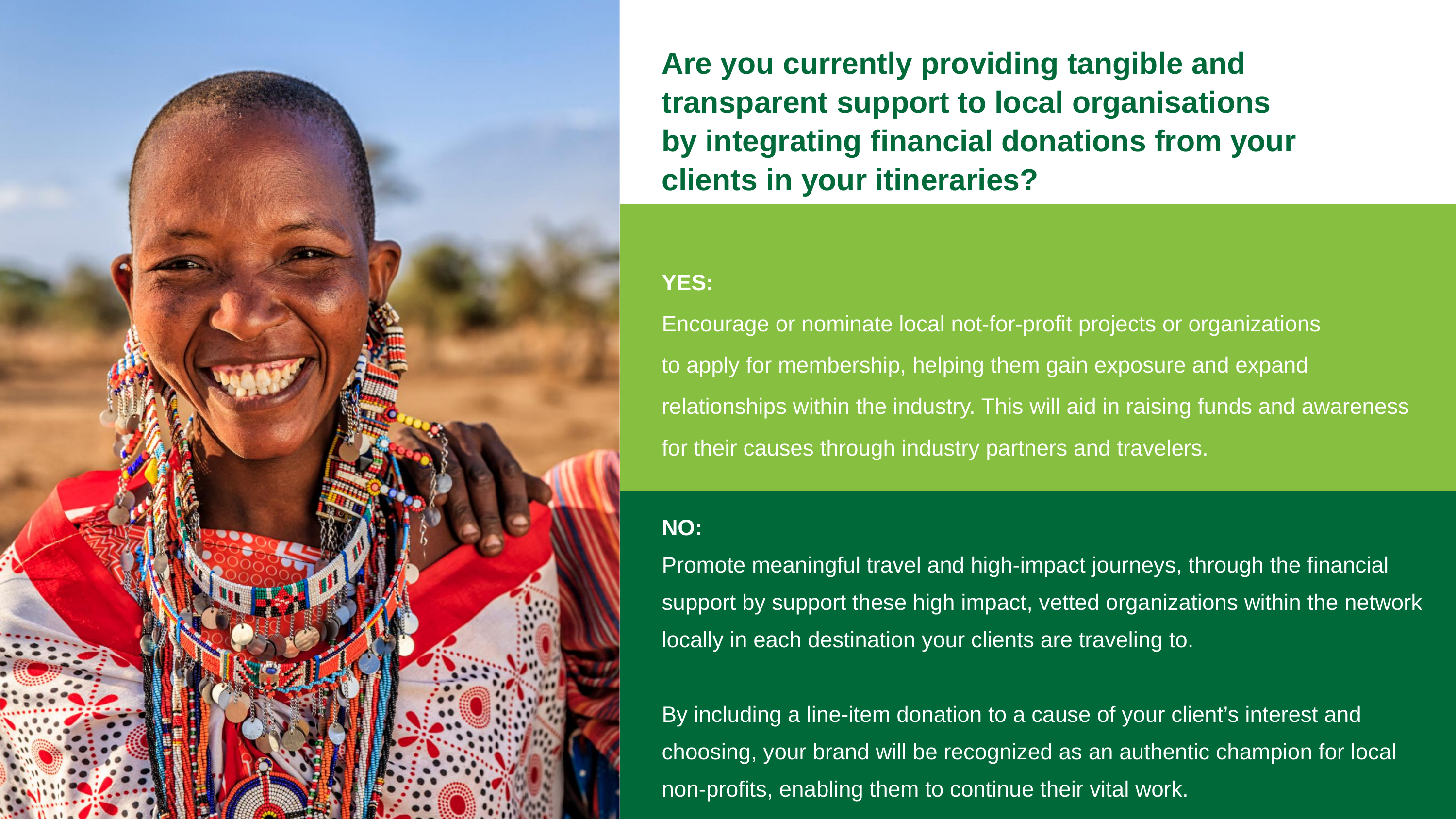

Are you currently providing tangible and transparent support to local organisations by integrating financial donations from your clients in your itineraries?

YES:
Encourage or nominate local not-for-profit projects or organizations
to apply for membership, helping them gain exposure and expand relationships within the industry. This will aid in raising funds and awareness for their causes through industry partners and travelers.

NO:
Promote meaningful travel and high-impact journeys, through the financial support by support these high impact, vetted organizations within the network locally in each destination your clients are traveling to.

By including a line-item donation to a cause of your client’s interest and choosing, your brand will be recognized as an authentic champion for local non-profits, enabling them to continue their vital work.